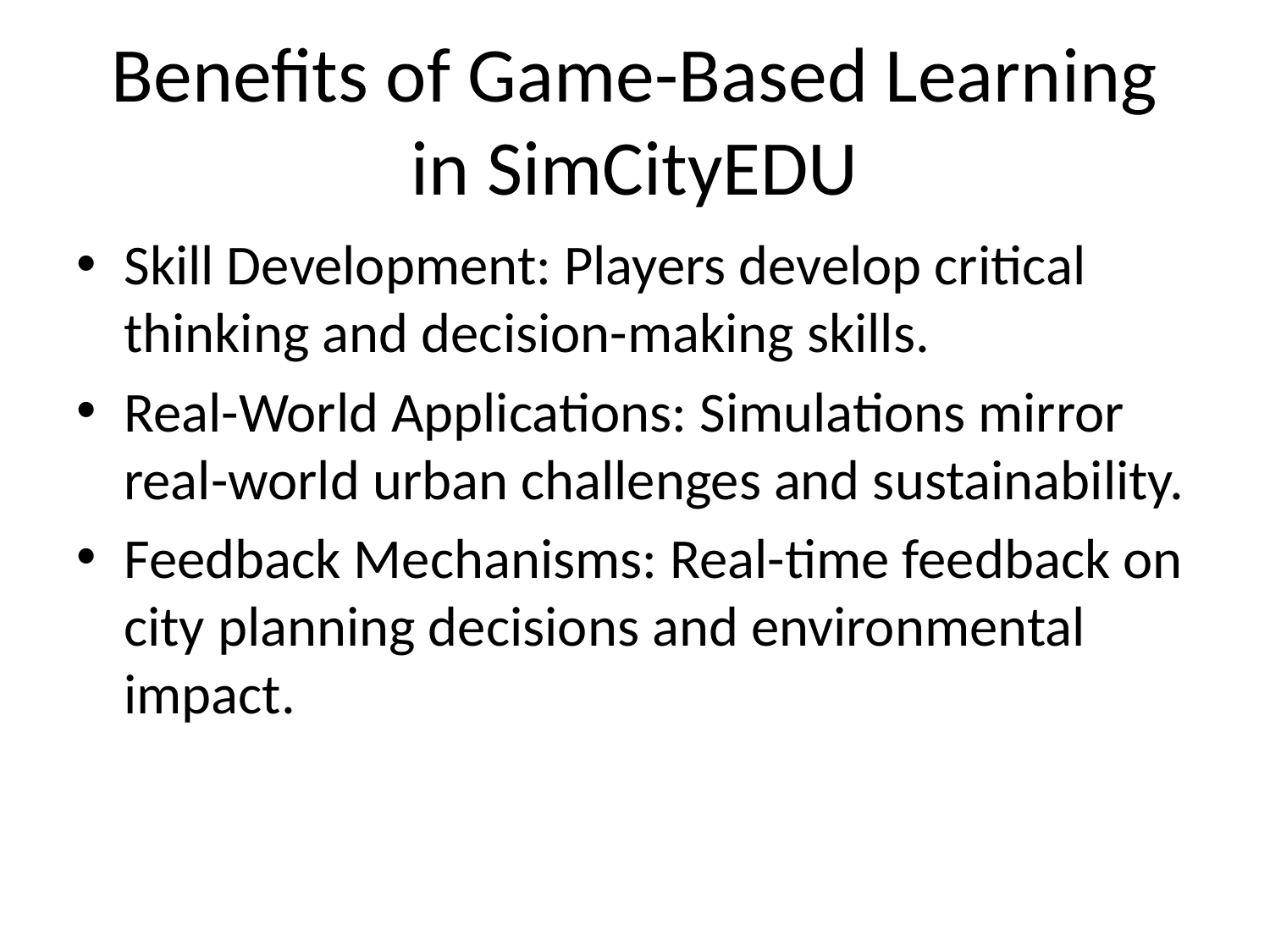

# Benefits of Game-Based Learning in SimCityEDU
Skill Development: Players develop critical thinking and decision-making skills.
Real-World Applications: Simulations mirror real-world urban challenges and sustainability.
Feedback Mechanisms: Real-time feedback on city planning decisions and environmental impact.